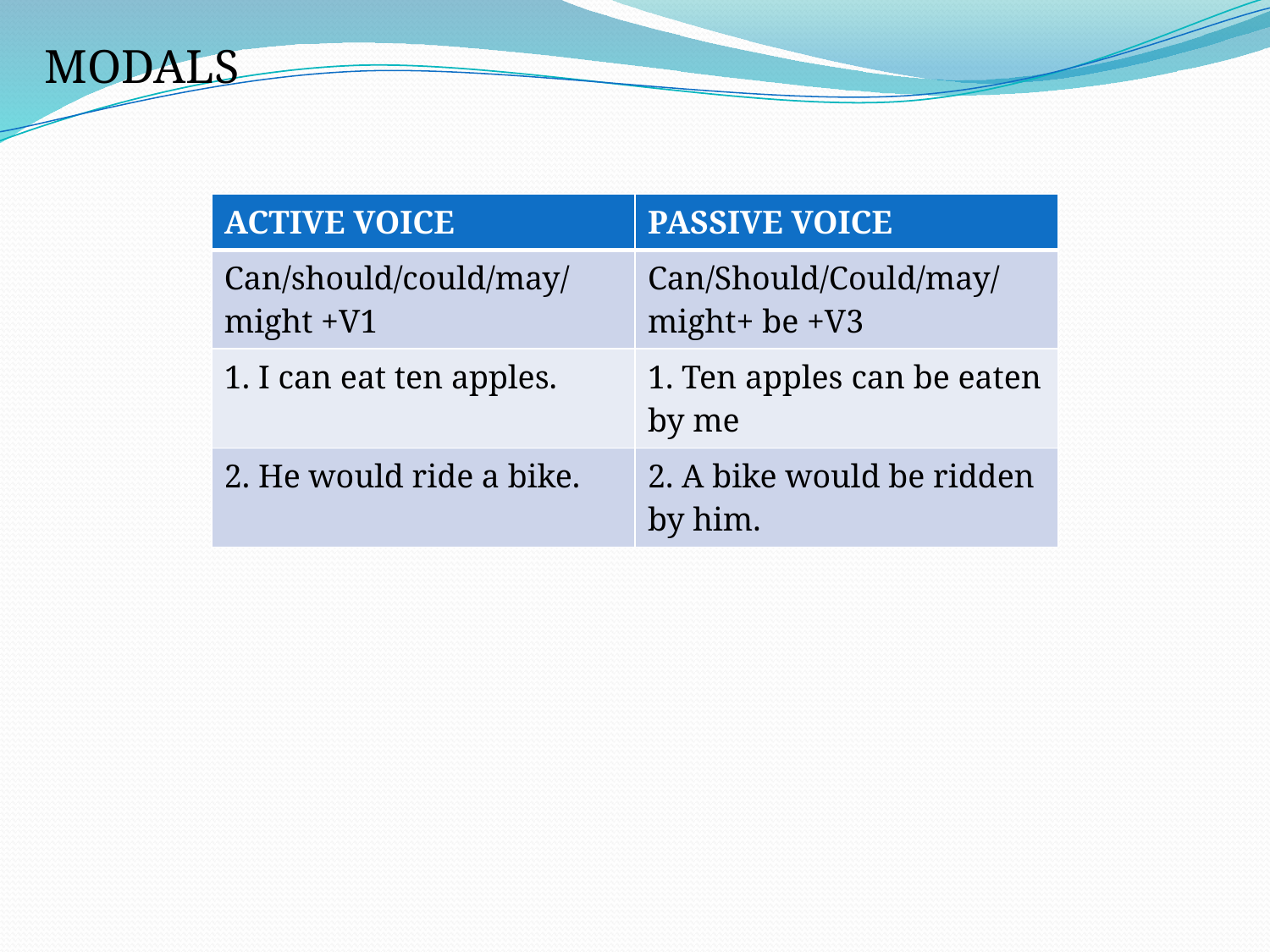

MODALS

| ACTIVE VOICE | PASSIVE VOICE |
| --- | --- |
| Can/should/could/may/might +V1 | Can/Should/Could/may/might+ be +V3 |
| 1. I can eat ten apples. | 1. Ten apples can be eaten by me |
| 2. He would ride a bike. | 2. A bike would be ridden by him. |